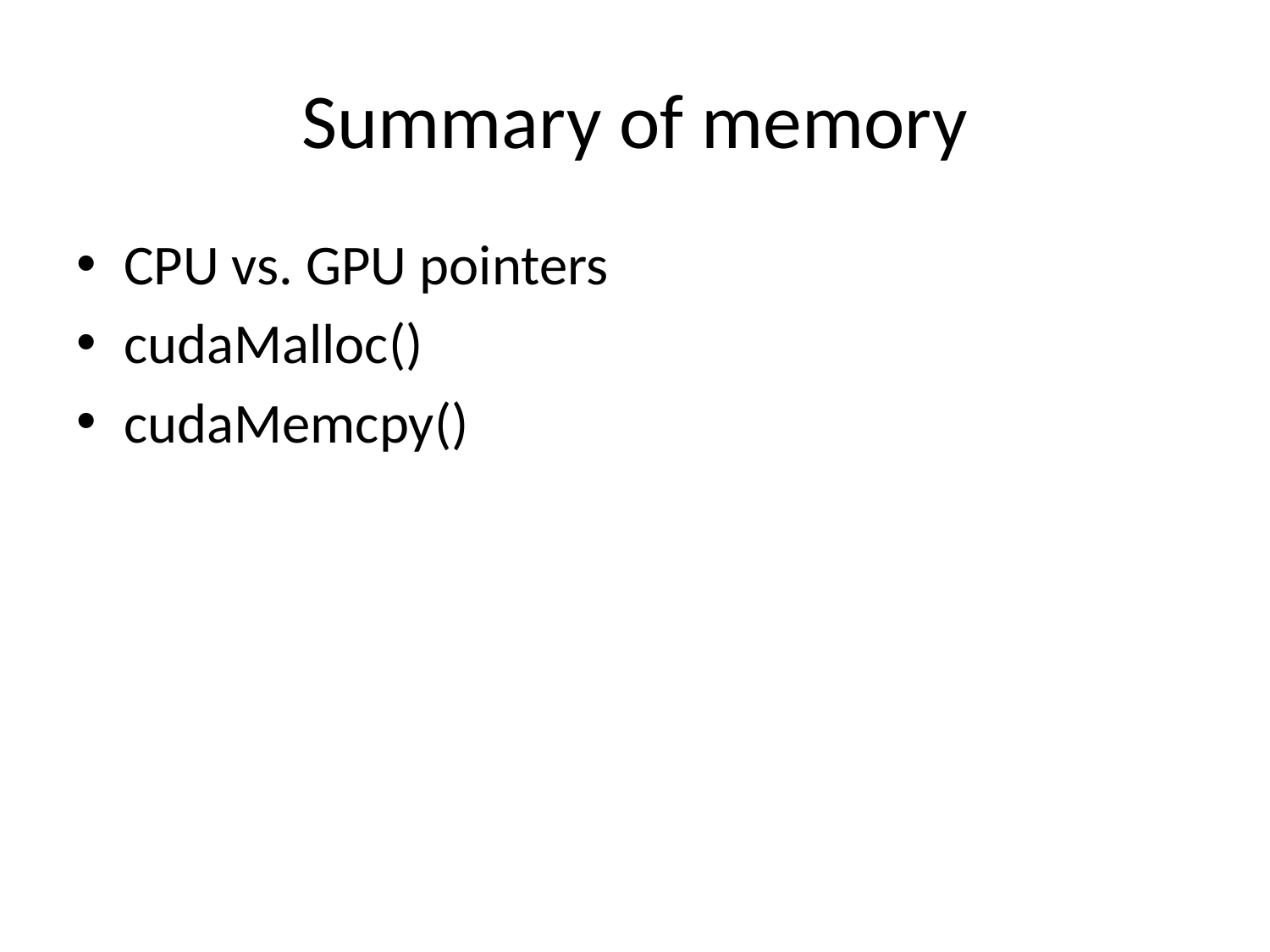

# Summary of memory
CPU vs. GPU pointers
cudaMalloc()
cudaMemcpy()